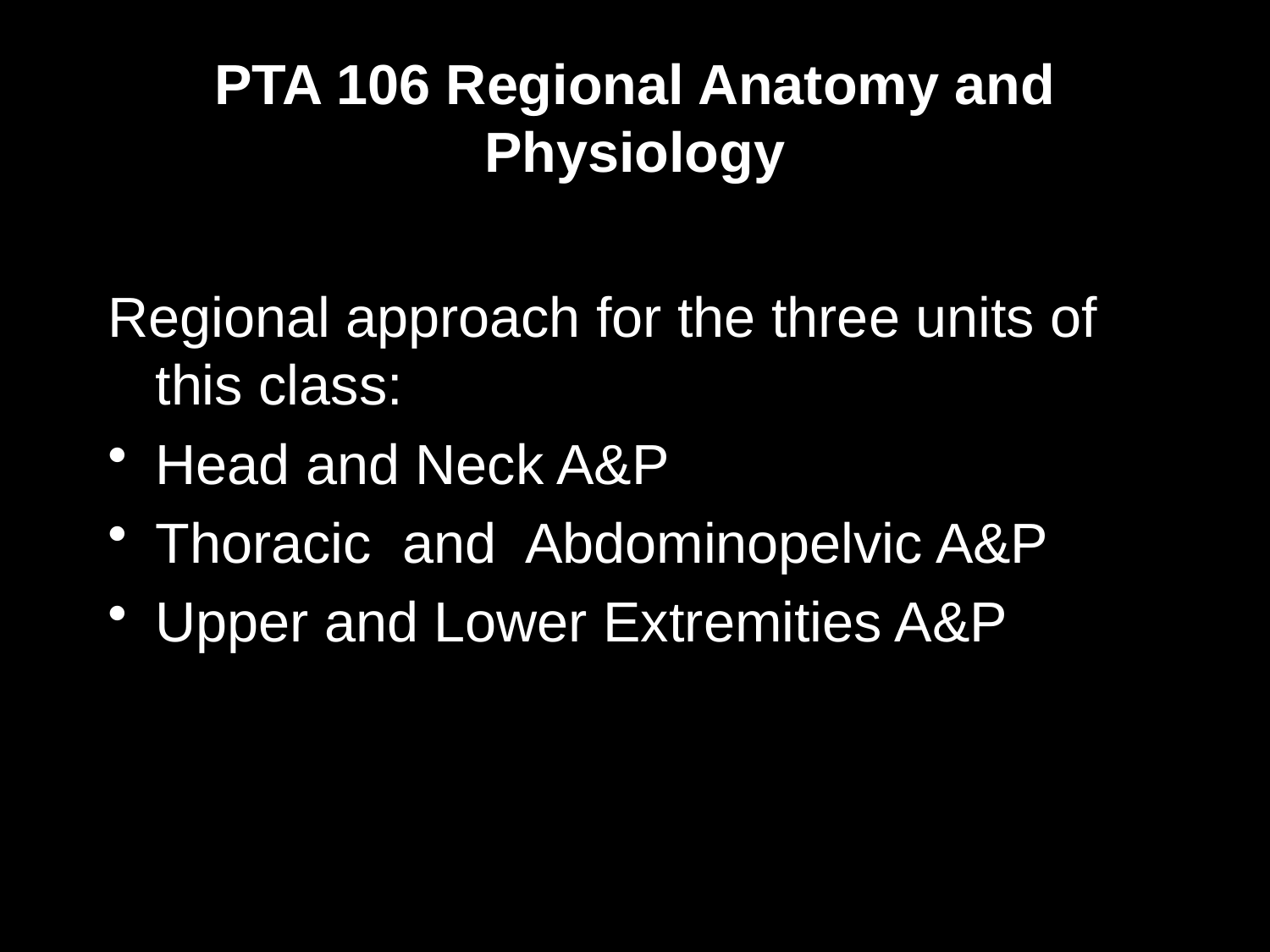

PTA 106 Regional Anatomy and Physiology
Regional approach for the three units of this class:
Head and Neck A&P
Thoracic  and  Abdominopelvic A&P
Upper and Lower Extremities A&P